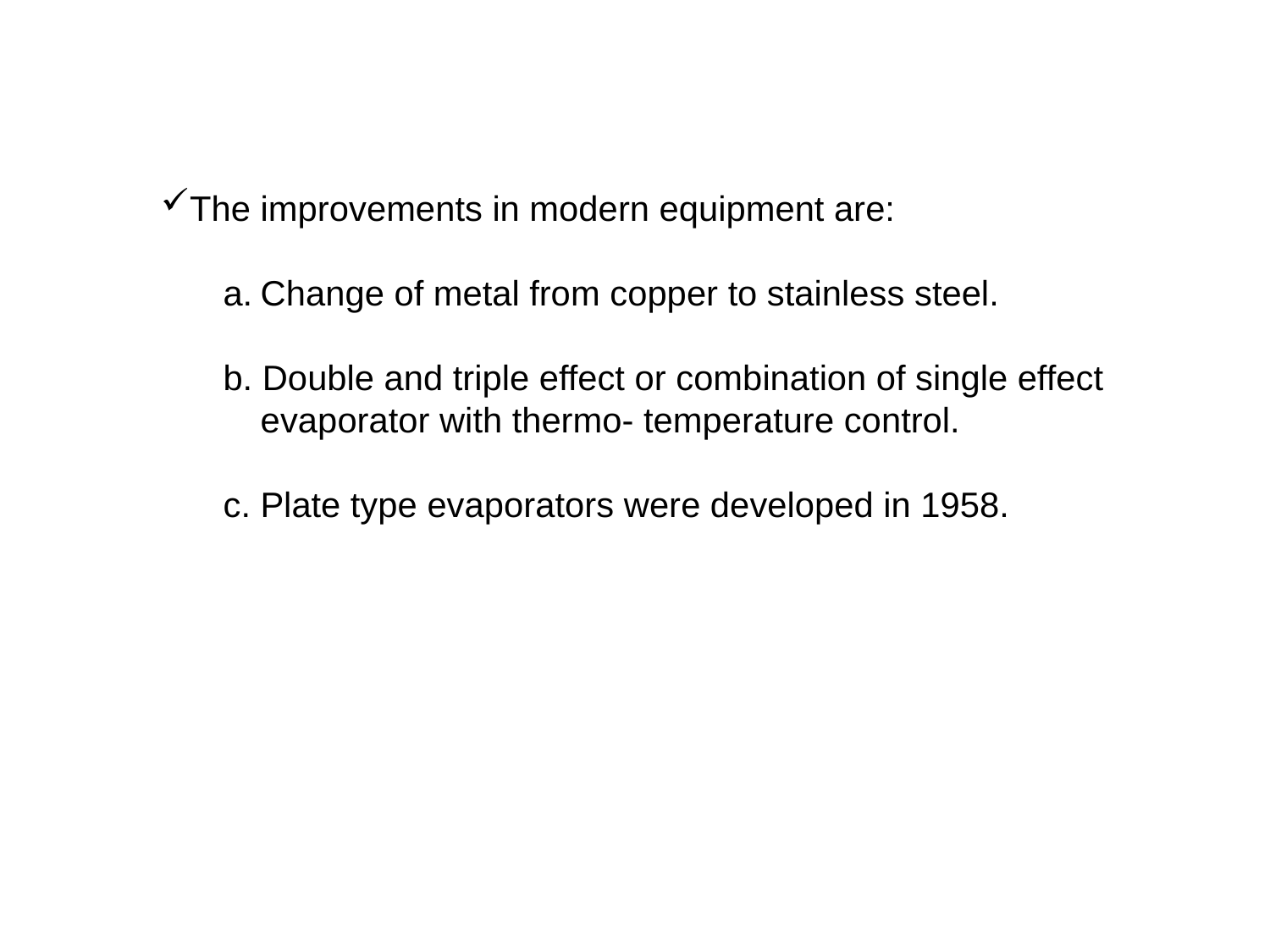

The improvements in modern equipment are:

Change of metal from copper to stainless steel.

b. Double and triple effect or combination of single effect evaporator with thermo- temperature control.

c. Plate type evaporators were developed in 1958.